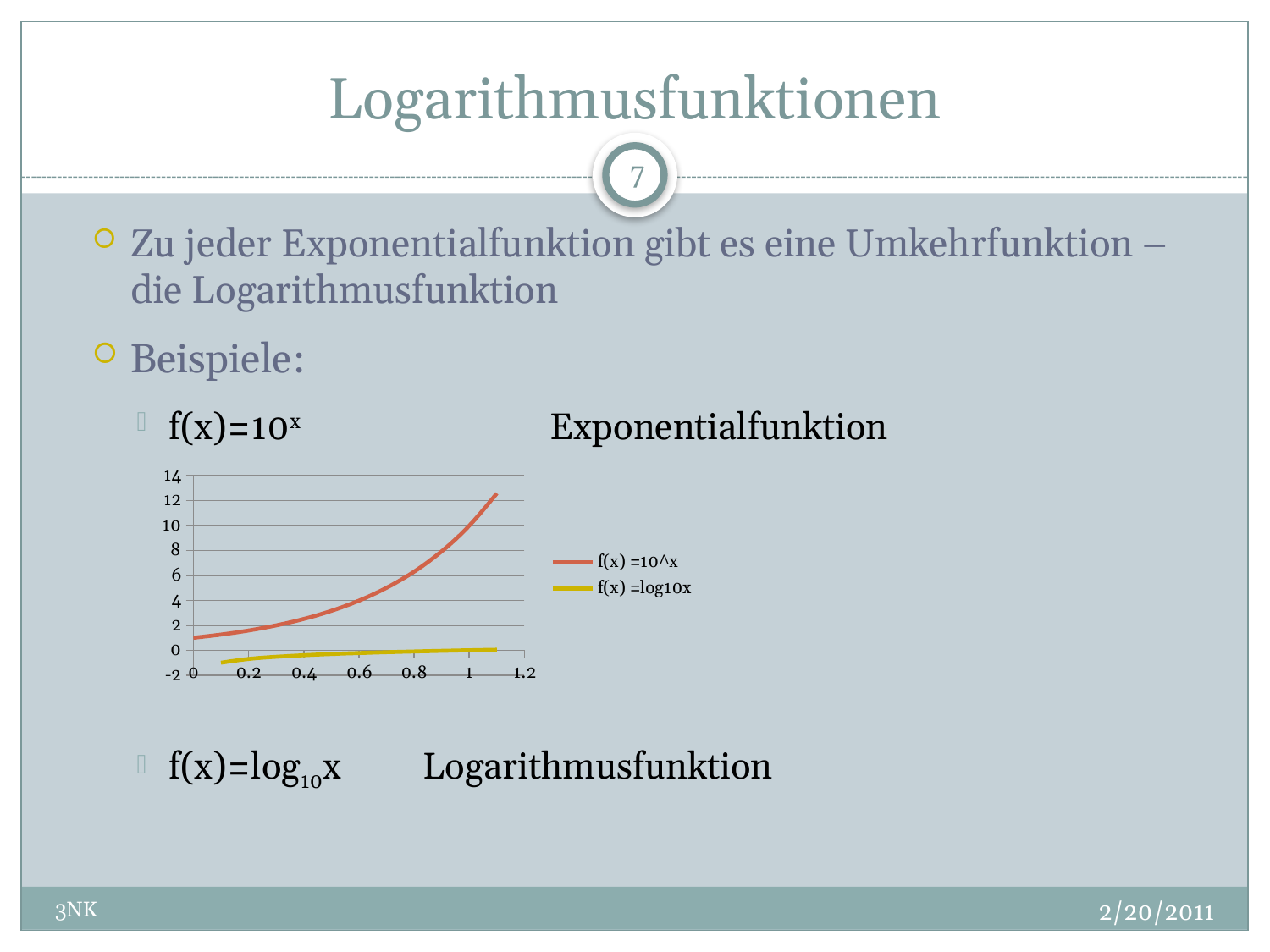

# Logarithmusfunktionen
7
Zu jeder Exponentialfunktion gibt es eine Umkehrfunktion – die Logarithmusfunktion
Beispiele:
f(x)=10x		Exponentialfunktion

f(x)=log10x	Logarithmusfunktion

### Chart

| Category | f(x) =10^x | f(x) =log10x |
|---|---|---|
2/20/2011
3NK